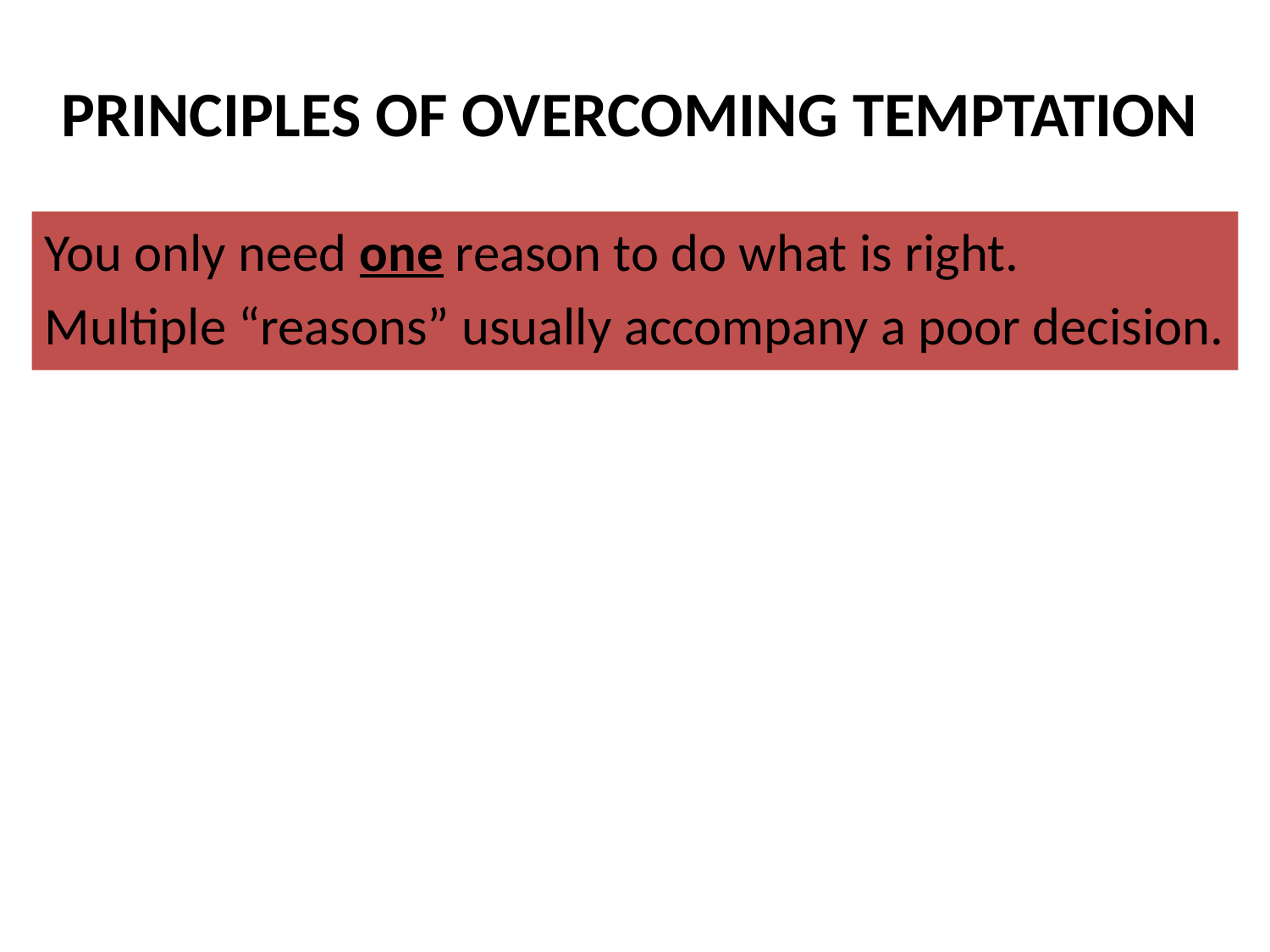

PRINCIPLES OF OVERCOMING TEMPTATION
You only need one reason to do what is right.
Multiple “reasons” usually accompany a poor decision.